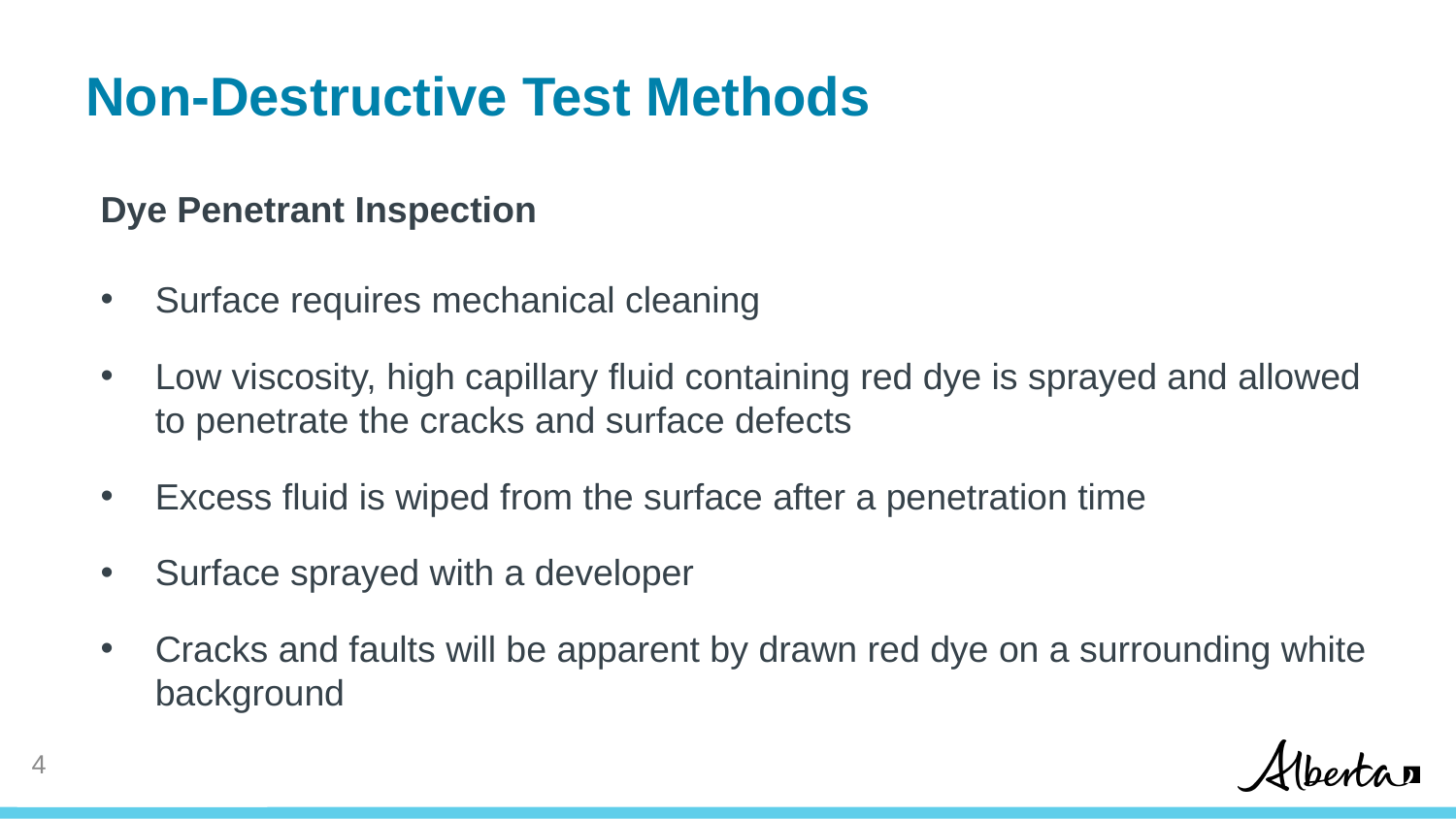

# Non-Destructive Test Methods
Dye Penetrant Inspection

Surface requires mechanical cleaning

Low viscosity, high capillary fluid containing red dye is sprayed and allowed to penetrate the cracks and surface defects

Excess fluid is wiped from the surface after a penetration time

Surface sprayed with a developer

Cracks and faults will be apparent by drawn red dye on a surrounding white background
4